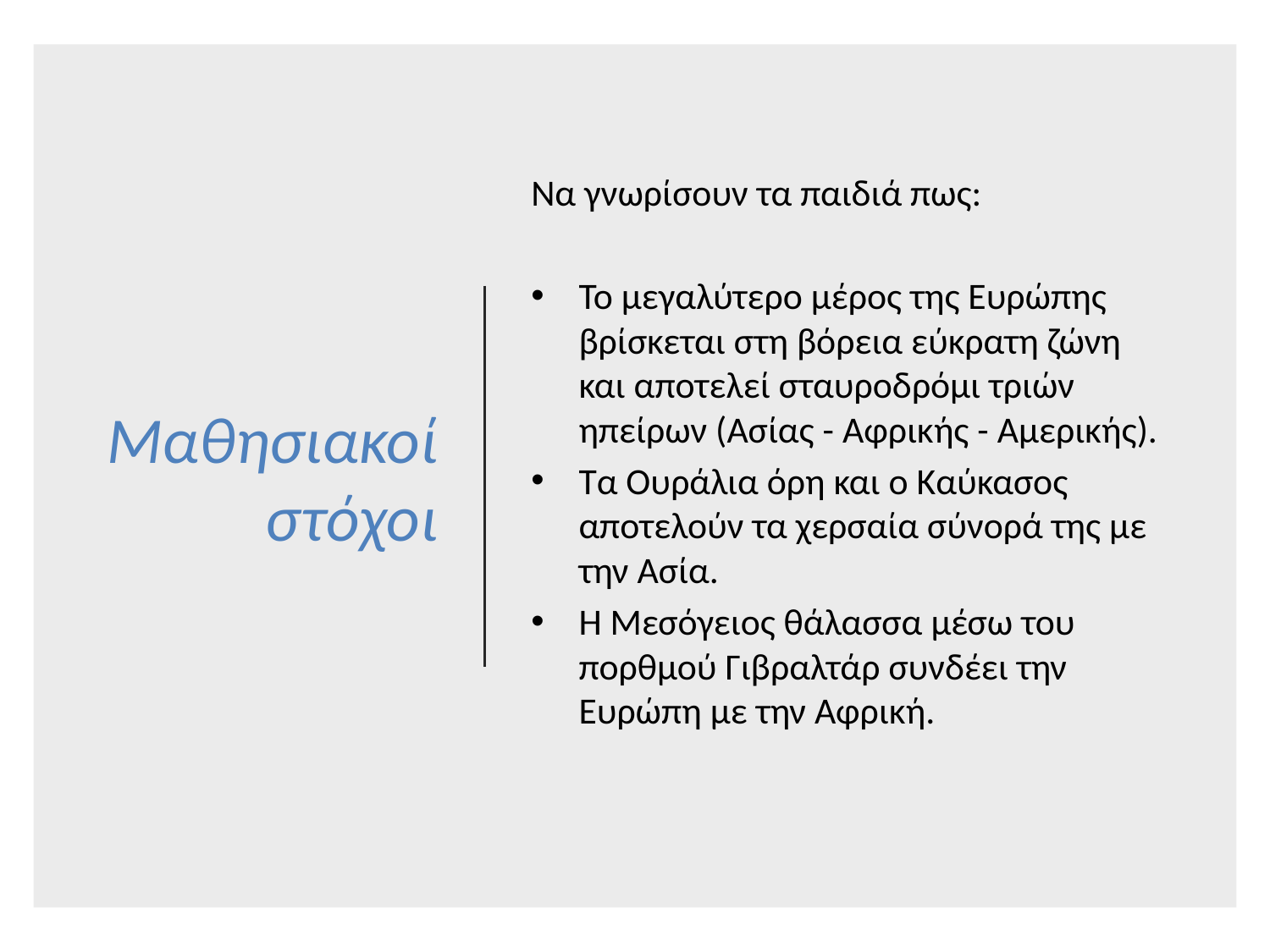

# Μαθησιακοί στόχοι
Να γνωρίσουν τα παιδιά πως:

Το μεγαλύτερο μέρος της Ευρώπης βρίσκεται στη βόρεια εύκρατη ζώνη και αποτελεί σταυροδρόμι τριών ηπείρων (Ασίας - Αφρικής - Αμερικής).
Τα Ουράλια όρη και ο Καύκασος αποτελούν τα χερσαία σύνορά της με την Ασία.
Η Μεσόγειος θάλασσα μέσω του πορθμού Γιβραλτάρ συνδέει την Ευρώπη με την Αφρική.